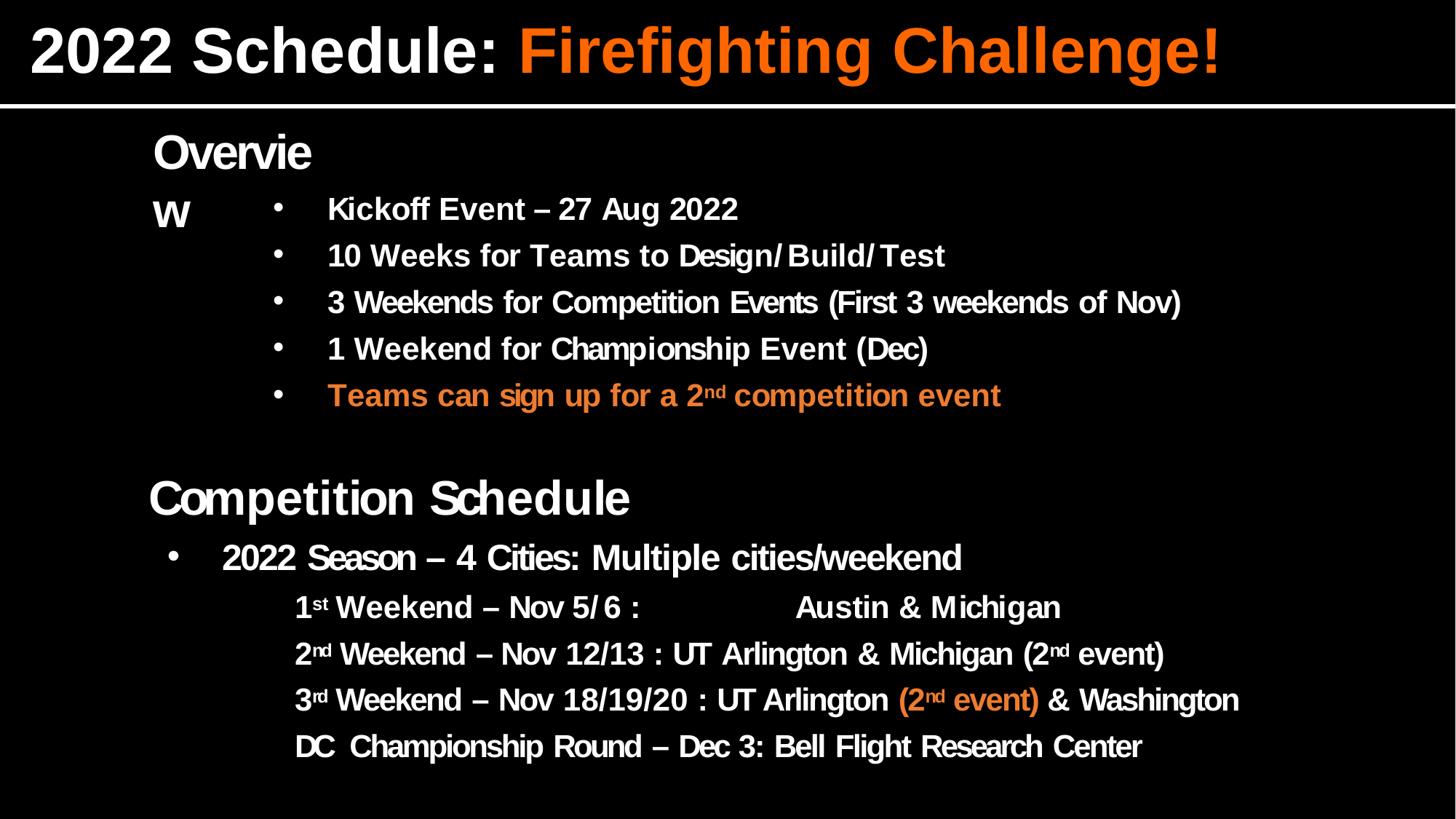

# 2022 Schedule: Firefighting Challenge!

Overview
Kickoff Event – 27 Aug 2022
10 Weeks for Teams to Design/Build/Test
3 Weekends for Competition Events (First 3 weekends of Nov)
1 Weekend for Championship Event (Dec)
Teams can sign up for a 2nd competition event

Competition Schedule
2022 Season – 4 Cities: Multiple cities/weekend
1st Weekend – Nov 5/6 :	Austin & Michigan
2nd Weekend – Nov 12/13 : UT Arlington & Michigan (2nd event)
3rd Weekend – Nov 18/19/20 : UT Arlington (2nd event) & Washington DC  Championship Round – Dec 3: Bell Flight Research Center